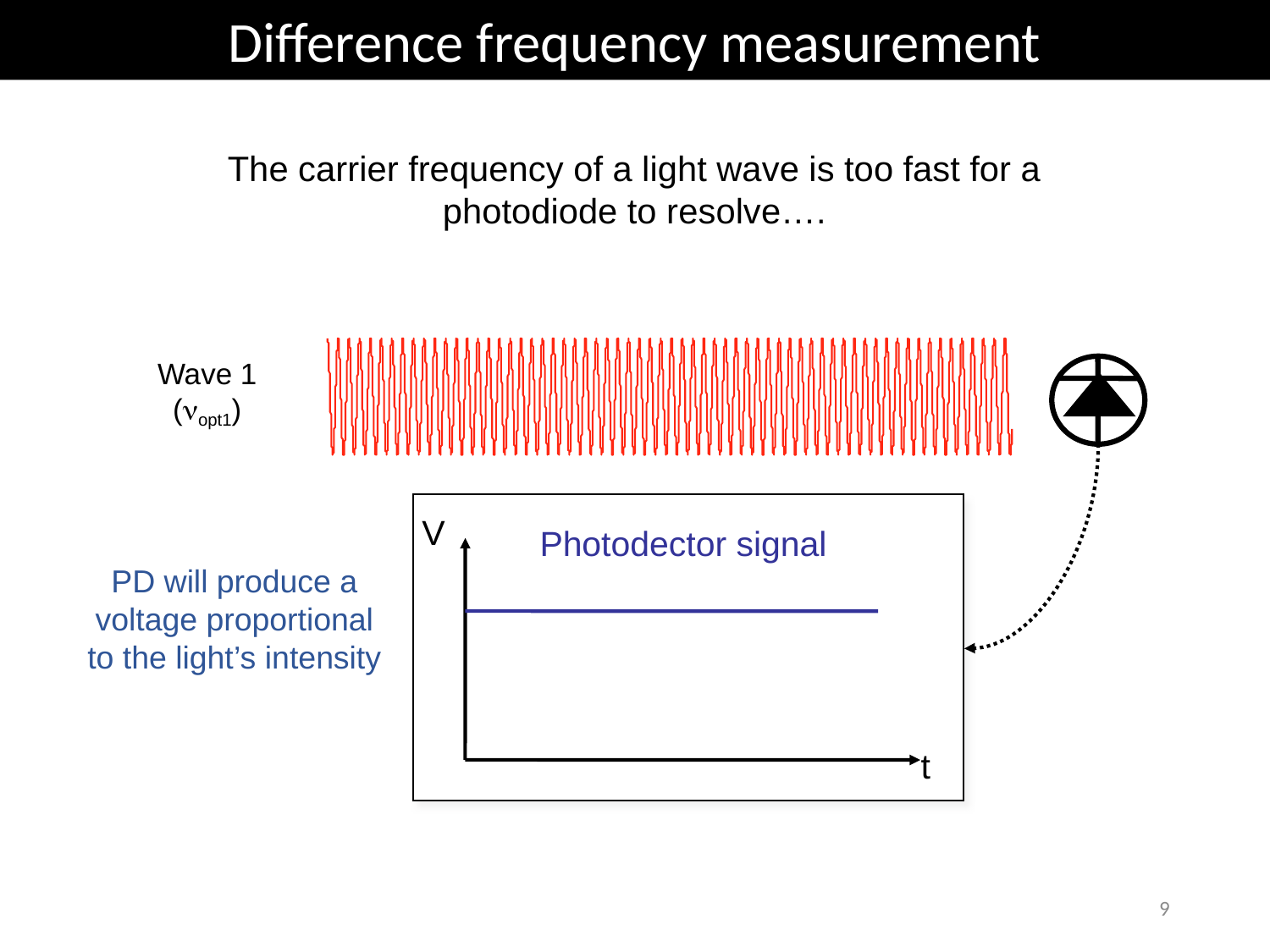

Difference frequency measurement
The carrier frequency of a light wave is too fast for a photodiode to resolve….

Wave 1
(νopt1)

V
Photodector signal

PD will produce a voltage proportional to the light’s intensity

t

9